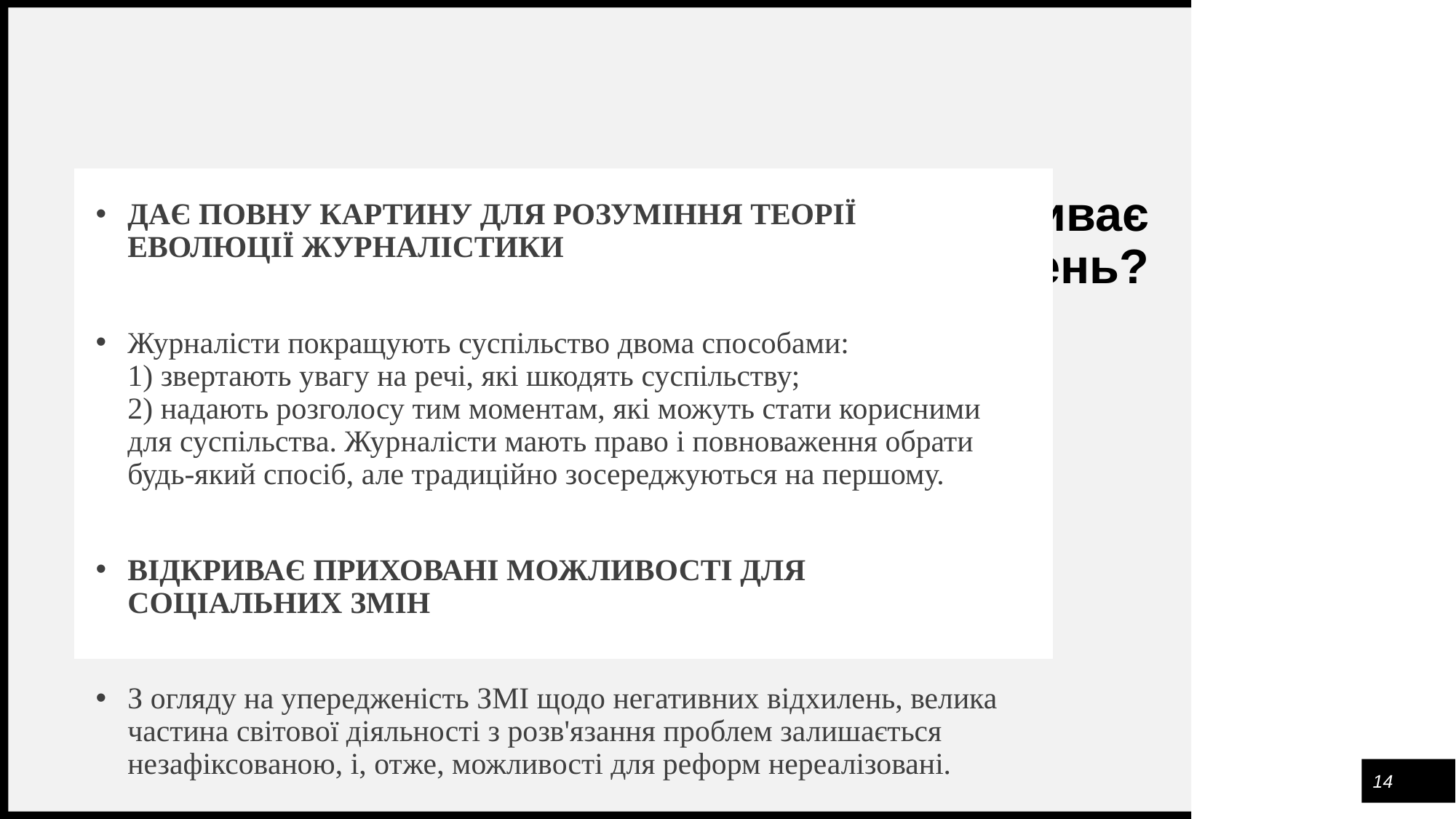

На що впливає журналістика рішень?
ДАЄ ПОВНУ КАРТИНУ ДЛЯ РОЗУМІННЯ ТЕОРІЇ
﻿ЕВОЛЮЦІЇ ЖУРНАЛІСТИКИ

Журналісти покращують суспільство двома способами:
1) звертають увагу на речі, які шкодять суспільству;
2) надають розголосу тим моментам, які можуть стати корисними для суспільства. Журналісти мають право і повноваження обрати будь-який спосіб, але традиційно зосереджуються на першому.

ВІДКРИВАЄ ПРИХОВАНІ МОЖЛИВОСТІ ДЛЯ СОЦІАЛЬНИХ ЗМІН

З огляду на упередженість ЗМІ щодо негативних відхилень, велика частина світової діяльності з розв'язання проблем залишається незафіксованою, і, отже, можливості для реформ нереалізовані.
14